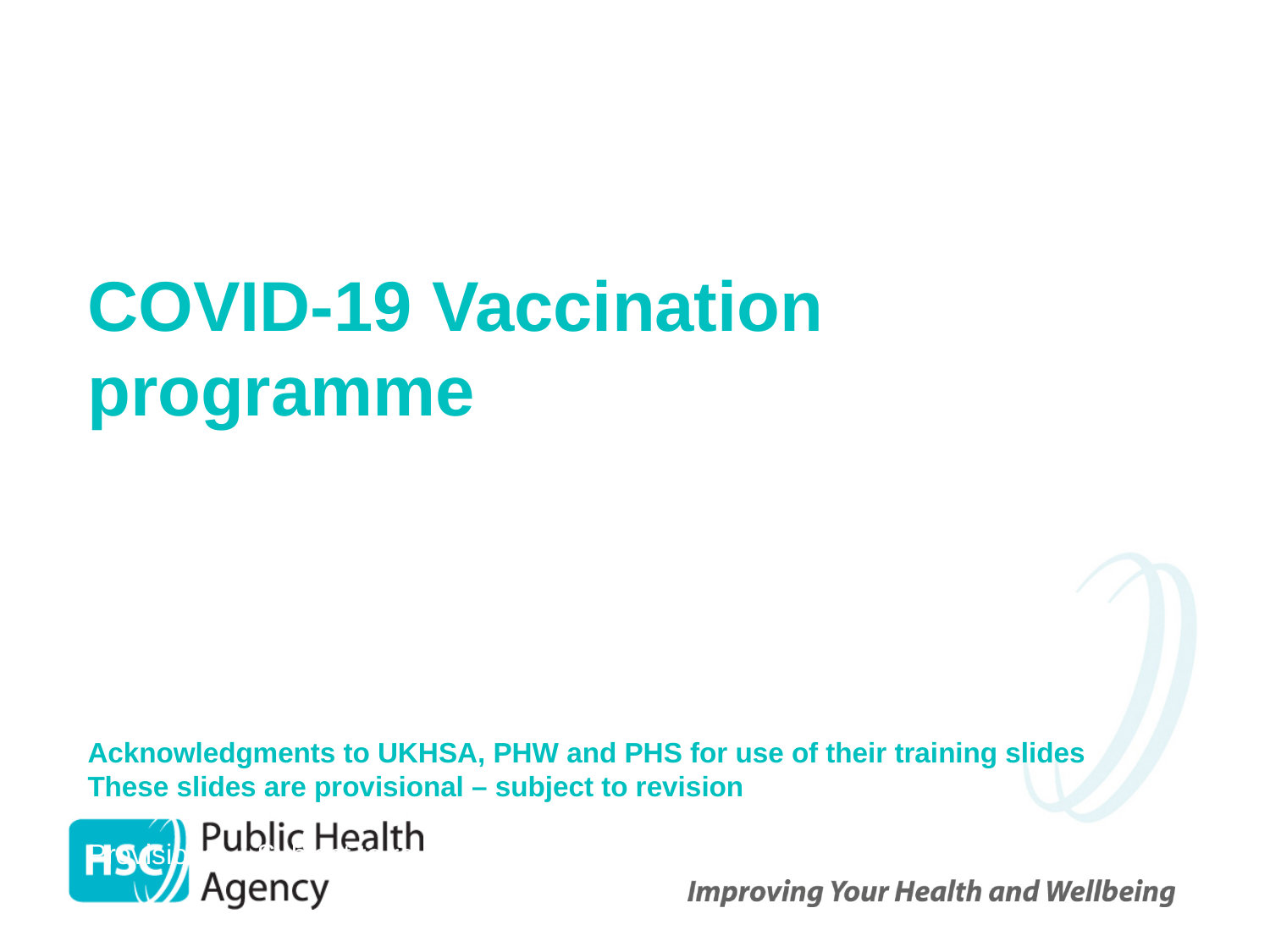

# COVID-19 Vaccination programme Acknowledgments to UKHSA, PHW and PHS for use of their training slides These slides are provisional – subject to revision Provisional – Subject to revision – Use latest version link: x